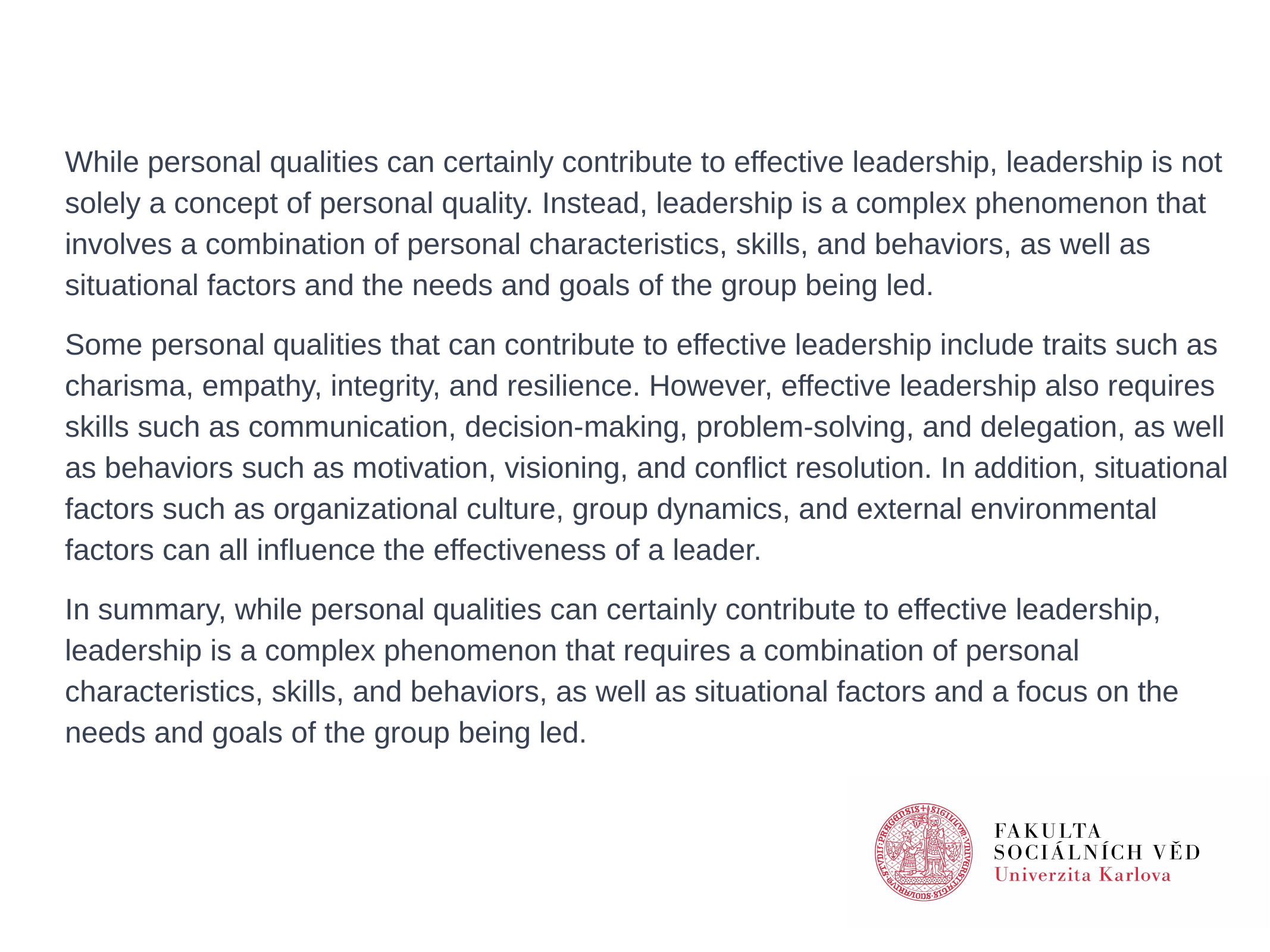

While personal qualities can certainly contribute to effective leadership, leadership is not solely a concept of personal quality. Instead, leadership is a complex phenomenon that involves a combination of personal characteristics, skills, and behaviors, as well as situational factors and the needs and goals of the group being led.
Some personal qualities that can contribute to effective leadership include traits such as charisma, empathy, integrity, and resilience. However, effective leadership also requires skills such as communication, decision-making, problem-solving, and delegation, as well as behaviors such as motivation, visioning, and conflict resolution. In addition, situational factors such as organizational culture, group dynamics, and external environmental factors can all influence the effectiveness of a leader.
In summary, while personal qualities can certainly contribute to effective leadership, leadership is a complex phenomenon that requires a combination of personal characteristics, skills, and behaviors, as well as situational factors and a focus on the needs and goals of the group being led.